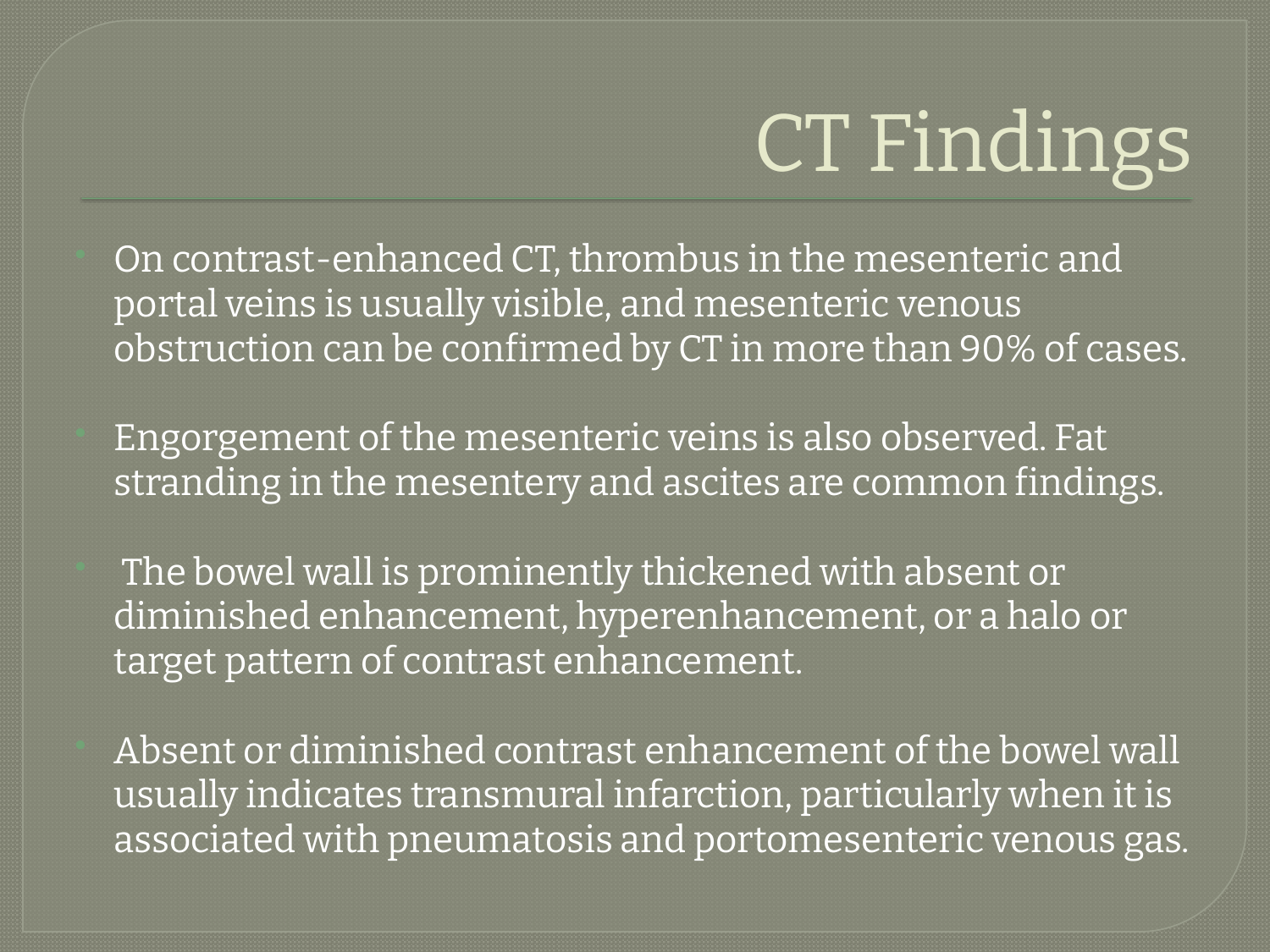

# CT Findings
On contrast-enhanced CT, thrombus in the mesenteric and portal veins is usually visible, and mesenteric venous obstruction can be confirmed by CT in more than 90% of cases.

Engorgement of the mesenteric veins is also observed. Fat stranding in the mesentery and ascites are common findings.

 The bowel wall is prominently thickened with absent or diminished enhancement, hyperenhancement, or a halo or target pattern of contrast enhancement.

Absent or diminished contrast enhancement of the bowel wall usually indicates transmural infarction, particularly when it is associated with pneumatosis and portomesenteric venous gas.